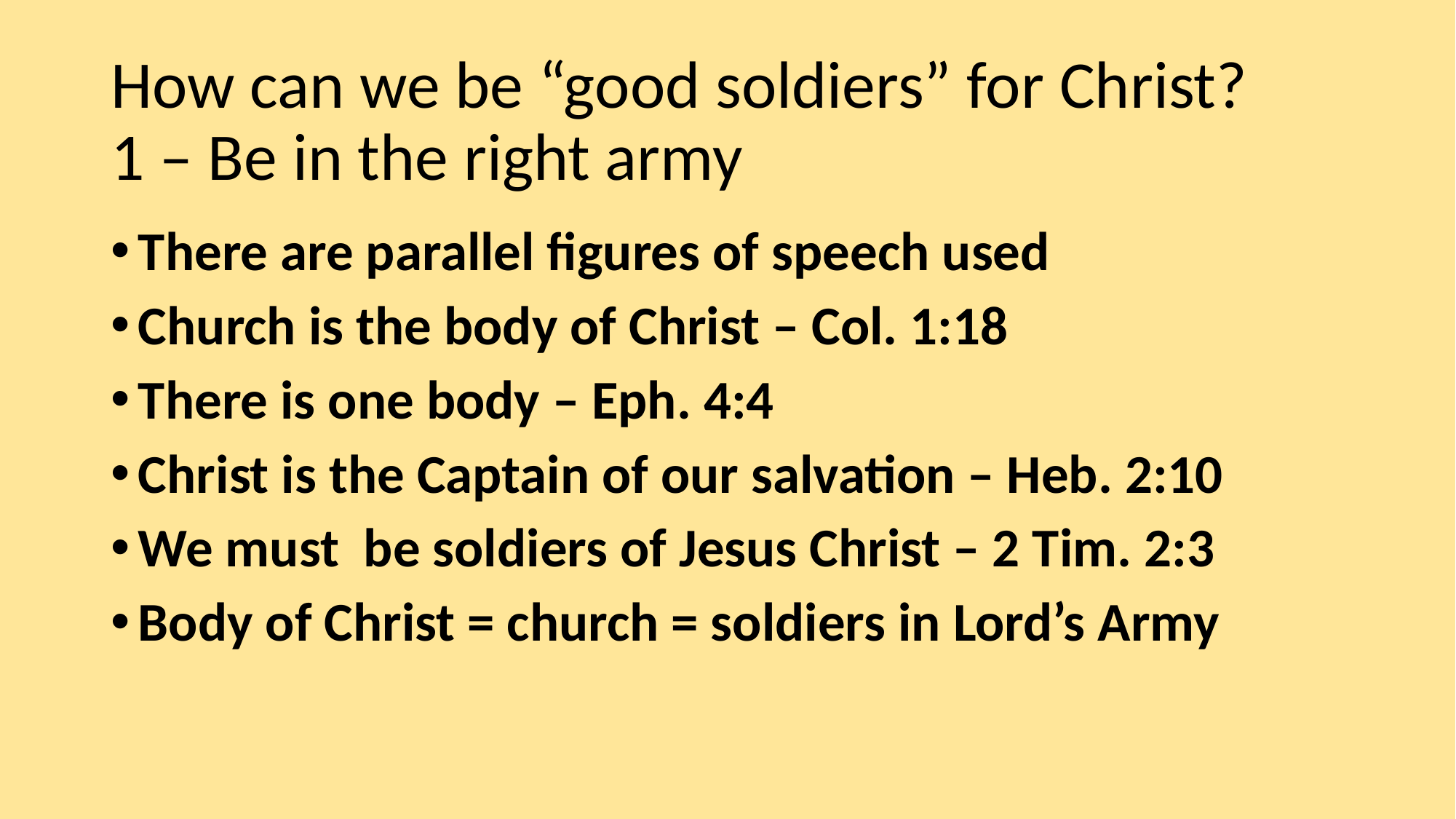

# How can we be “good soldiers” for Christ? 1 – Be in the right army
There are parallel figures of speech used
Church is the body of Christ – Col. 1:18
There is one body – Eph. 4:4
Christ is the Captain of our salvation – Heb. 2:10
We must  be soldiers of Jesus Christ – 2 Tim. 2:3
Body of Christ = church = soldiers in Lord’s Army